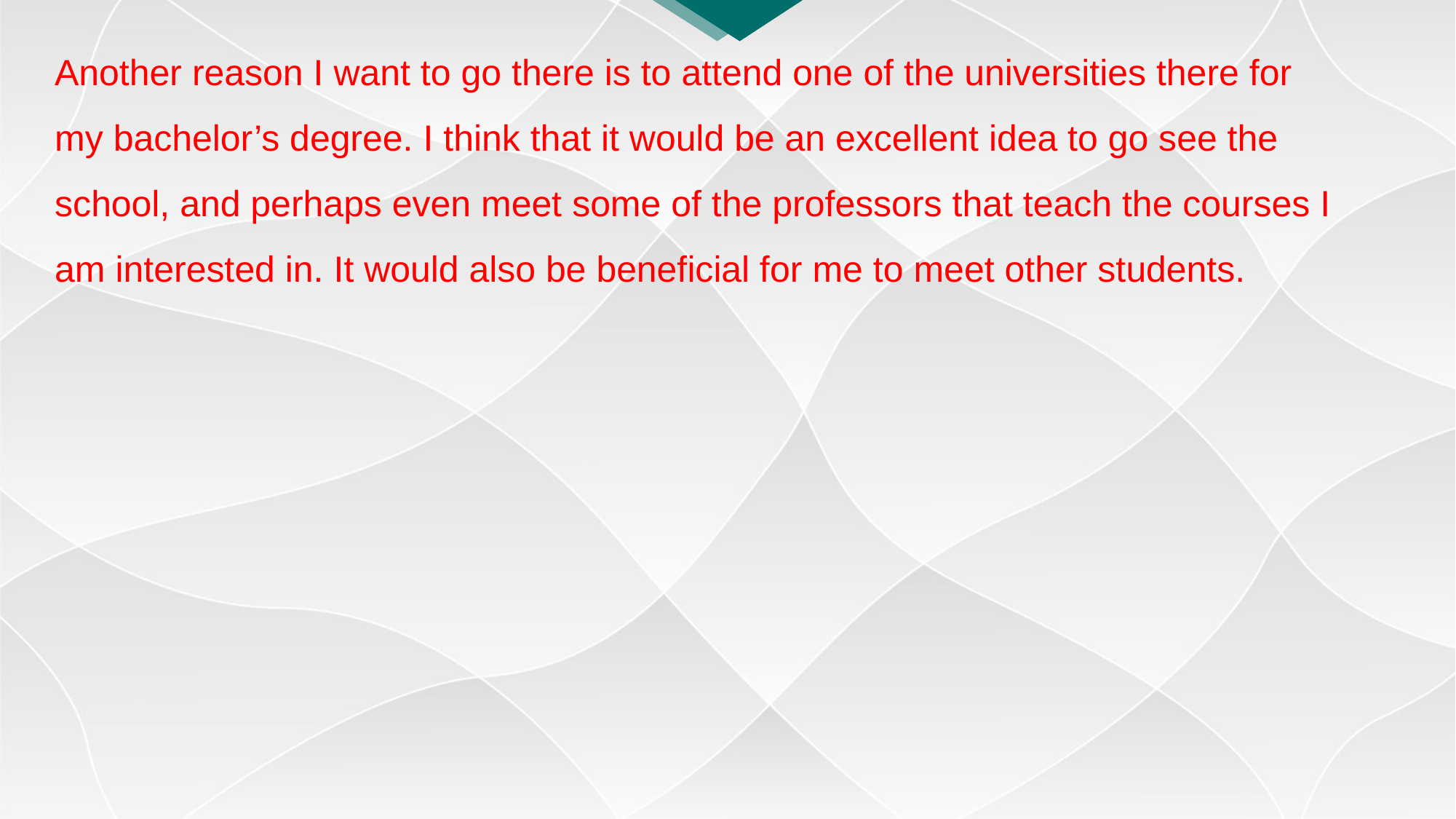

Another reason I want to go there is to attend one of the universities there for my bachelor’s degree. I think that it would be an excellent idea to go see the school, and perhaps even meet some of the professors that teach the courses I am interested in. It would also be beneficial for me to meet other students.